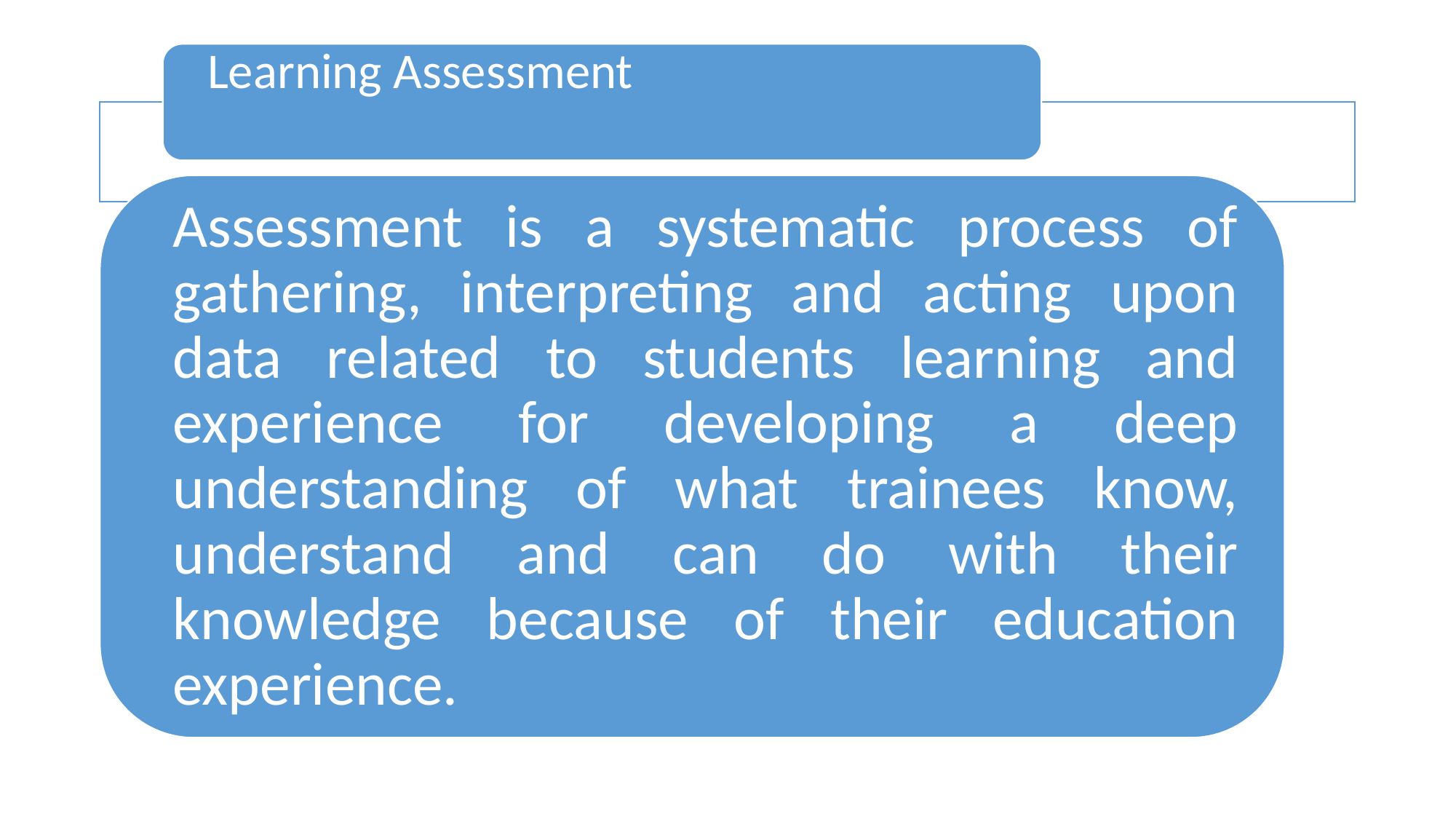

Learning Assessment
Assessment is a systematic process of gathering, interpreting and acting upon data related to students learning and experience for developing a deep understanding of what trainees know, understand and can do with their knowledge because of their education experience.